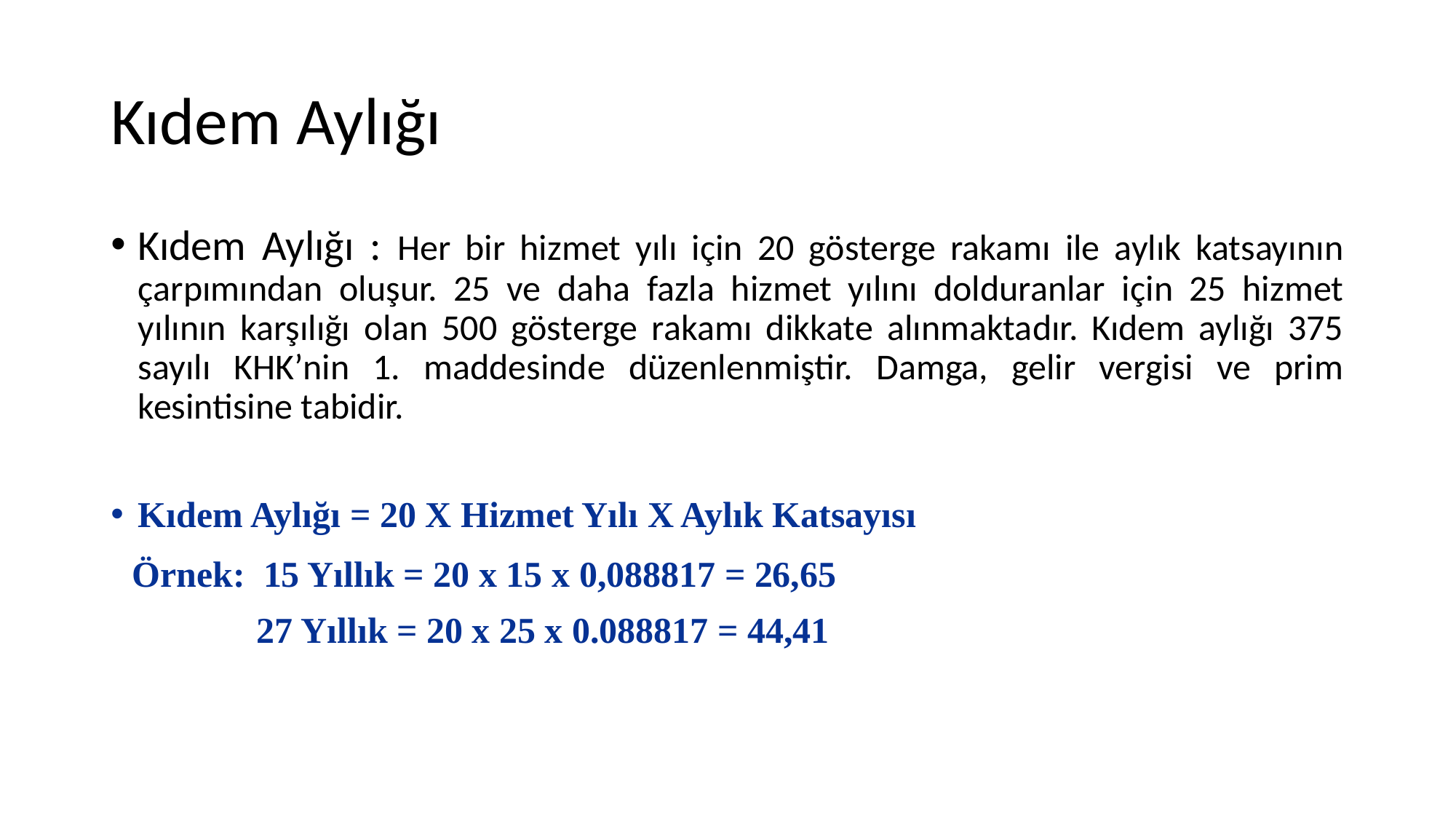

# Kıdem Aylığı
Kıdem Aylığı : Her bir hizmet yılı için 20 gösterge rakamı ile aylık katsayının çarpımından oluşur. 25 ve daha fazla hizmet yılını dolduranlar için 25 hizmet yılının karşılığı olan 500 gösterge rakamı dikkate alınmaktadır. Kıdem aylığı 375 sayılı KHK’nin 1. maddesinde düzenlenmiştir. Damga, gelir vergisi ve prim kesintisine tabidir.

Kıdem Aylığı = 20 X Hizmet Yılı X Aylık Katsayısı
  Örnek:  15 Yıllık = 20 x 15 x 0,088817 = 26,65
                27 Yıllık = 20 x 25 x 0.088817 = 44,41